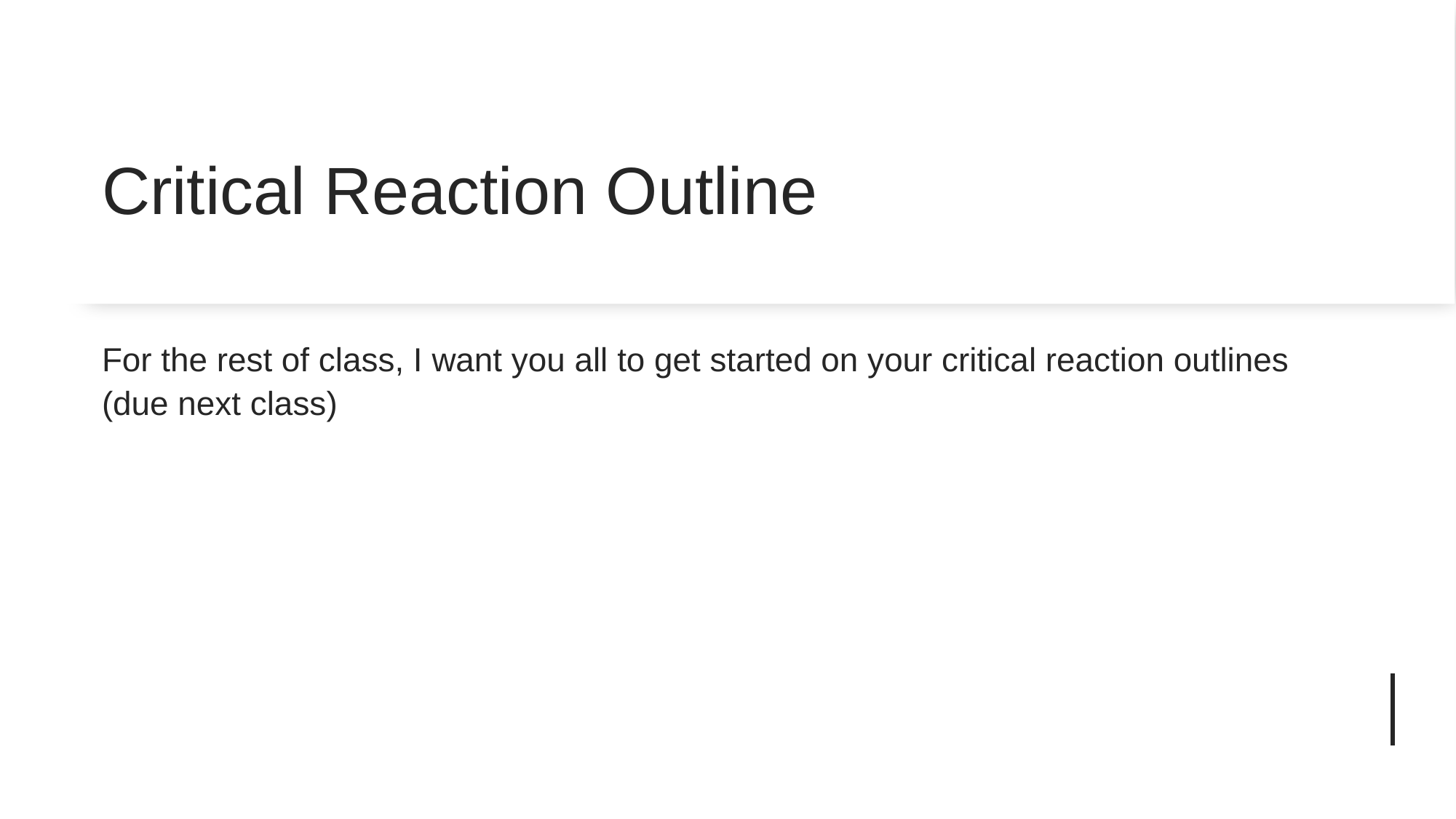

# Critical Reaction Outline
For the rest of class, I want you all to get started on your critical reaction outlines (due next class)